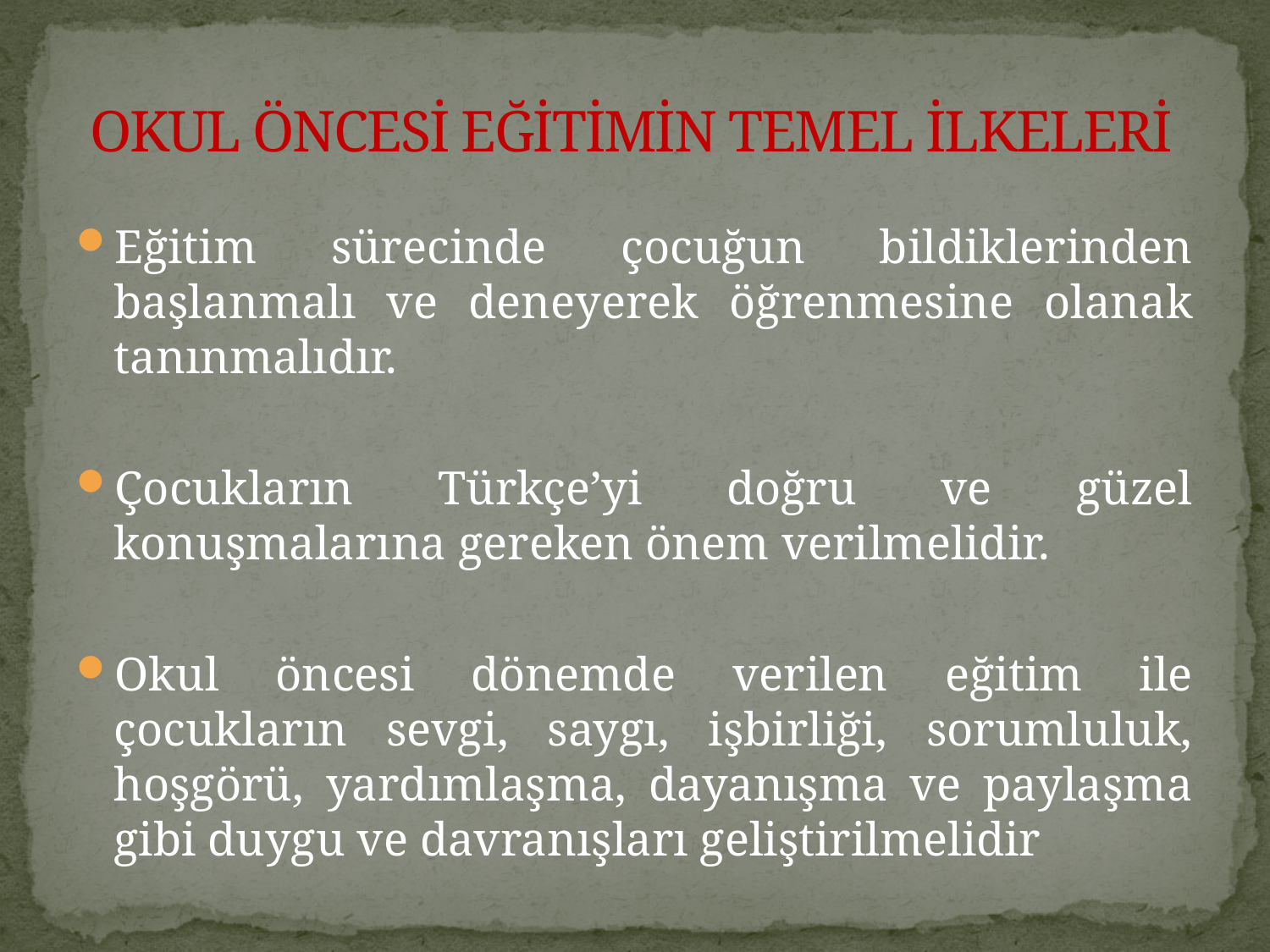

# OKUL ÖNCESİ EĞİTİMİN TEMEL İLKELERİ
Eğitim sürecinde çocuğun bildiklerinden başlanmalı ve deneyerek öğrenmesine olanak tanınmalıdır.

Çocukların Türkçe’yi doğru ve güzel konuşmalarına gereken önem verilmelidir.

Okul öncesi dönemde verilen eğitim ile çocukların sevgi, saygı, işbirliği, sorumluluk, hoşgörü, yardımlaşma, dayanışma ve paylaşma gibi duygu ve davranışları geliştirilmelidir